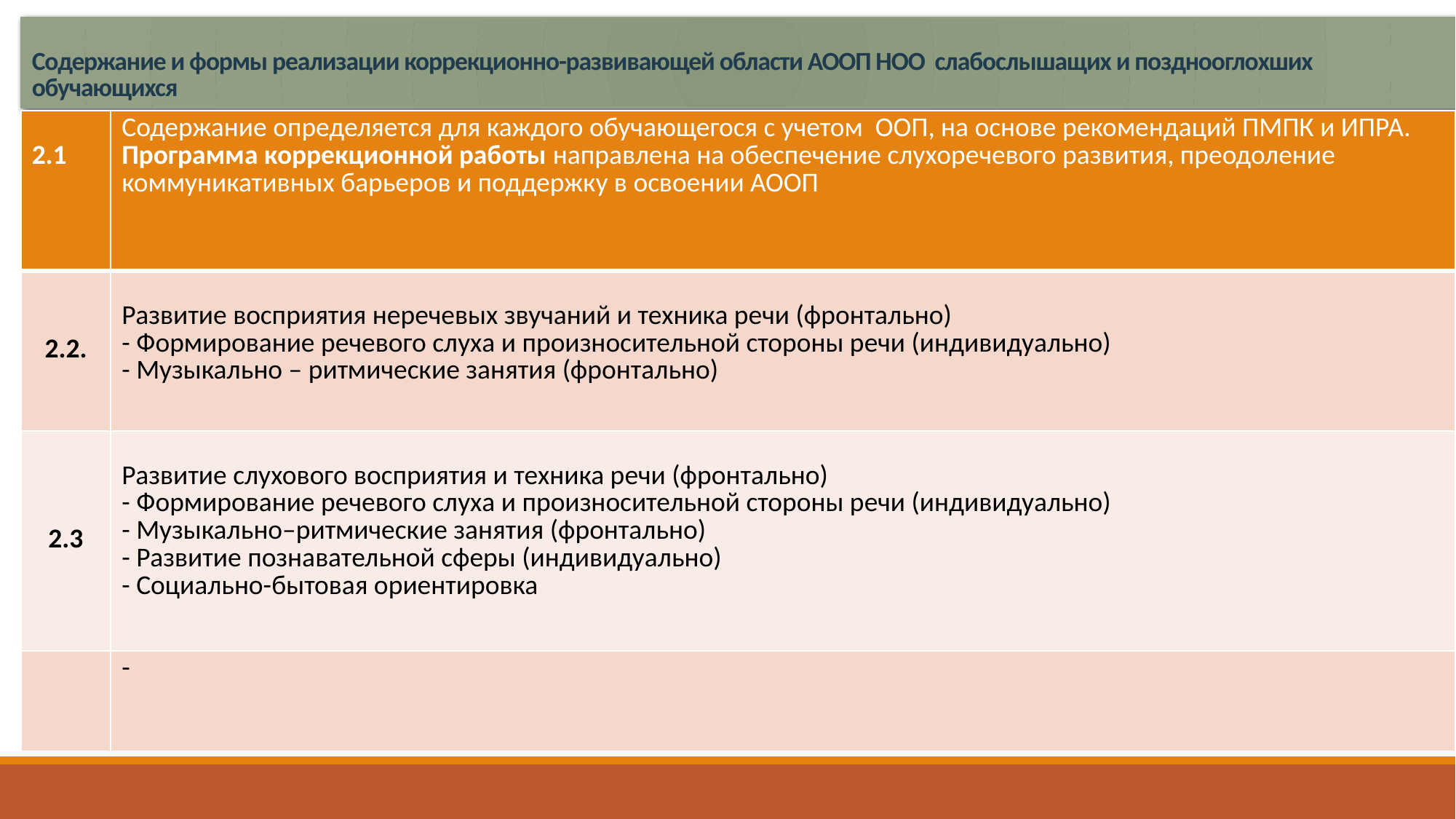

# Содержание и формы реализации коррекционно-развивающей области АООП НОО  слабослышащих и позднооглохших обучающихся
| 2.1 | Содержание определяется для каждого обучающегося с учетом ООП, на основе рекомендаций ПМПК и ИПРА. Программа коррекционной работы направлена на обеспечение слухоречевого развития, преодоление коммуникативных барьеров и поддержку в освоении АООП |
| --- | --- |
| 2.2. | Развитие восприятия неречевых звучаний и техника речи (фронтально) - Формирование речевого слуха и произносительной стороны речи (индивидуально) - Музыкально – ритмические занятия (фронтально) |
| 2.3 | Развитие слухового восприятия и техника речи (фронтально) - Формирование речевого слуха и произносительной стороны речи (индивидуально) - Музыкально–ритмические занятия (фронтально) - Развитие познавательной сферы (индивидуально) - Социально-бытовая ориентировка |
|  | - |